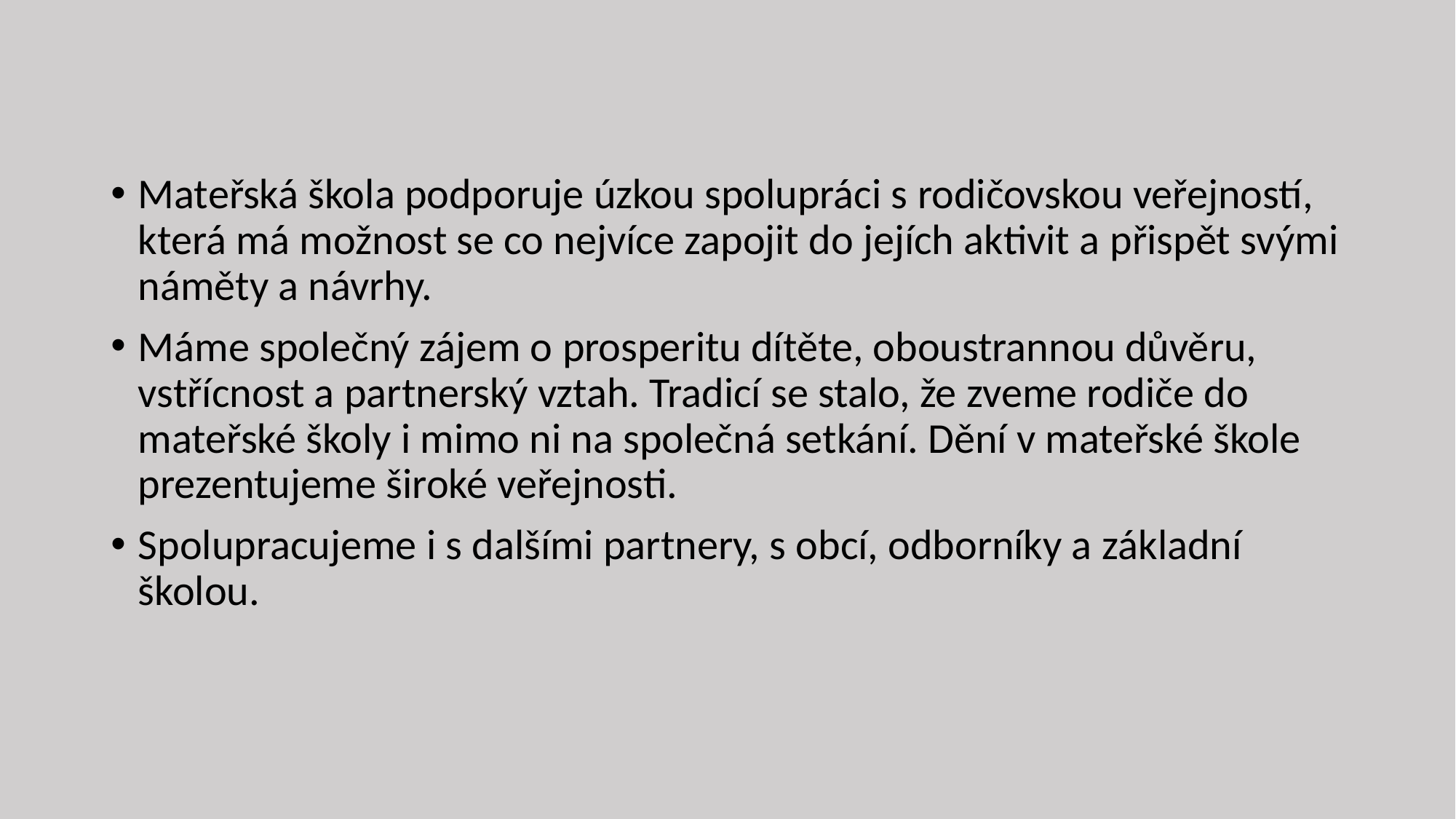

Mateřská škola podporuje úzkou spolupráci s rodičovskou veřejností, která má možnost se co nejvíce zapojit do jejích aktivit a přispět svými náměty a návrhy.
Máme společný zájem o prosperitu dítěte, oboustrannou důvěru, vstřícnost a partnerský vztah. Tradicí se stalo, že zveme rodiče do mateřské školy i mimo ni na společná setkání. Dění v mateřské škole prezentujeme široké veřejnosti.
Spolupracujeme i s dalšími partnery, s obcí, odborníky a základní školou.